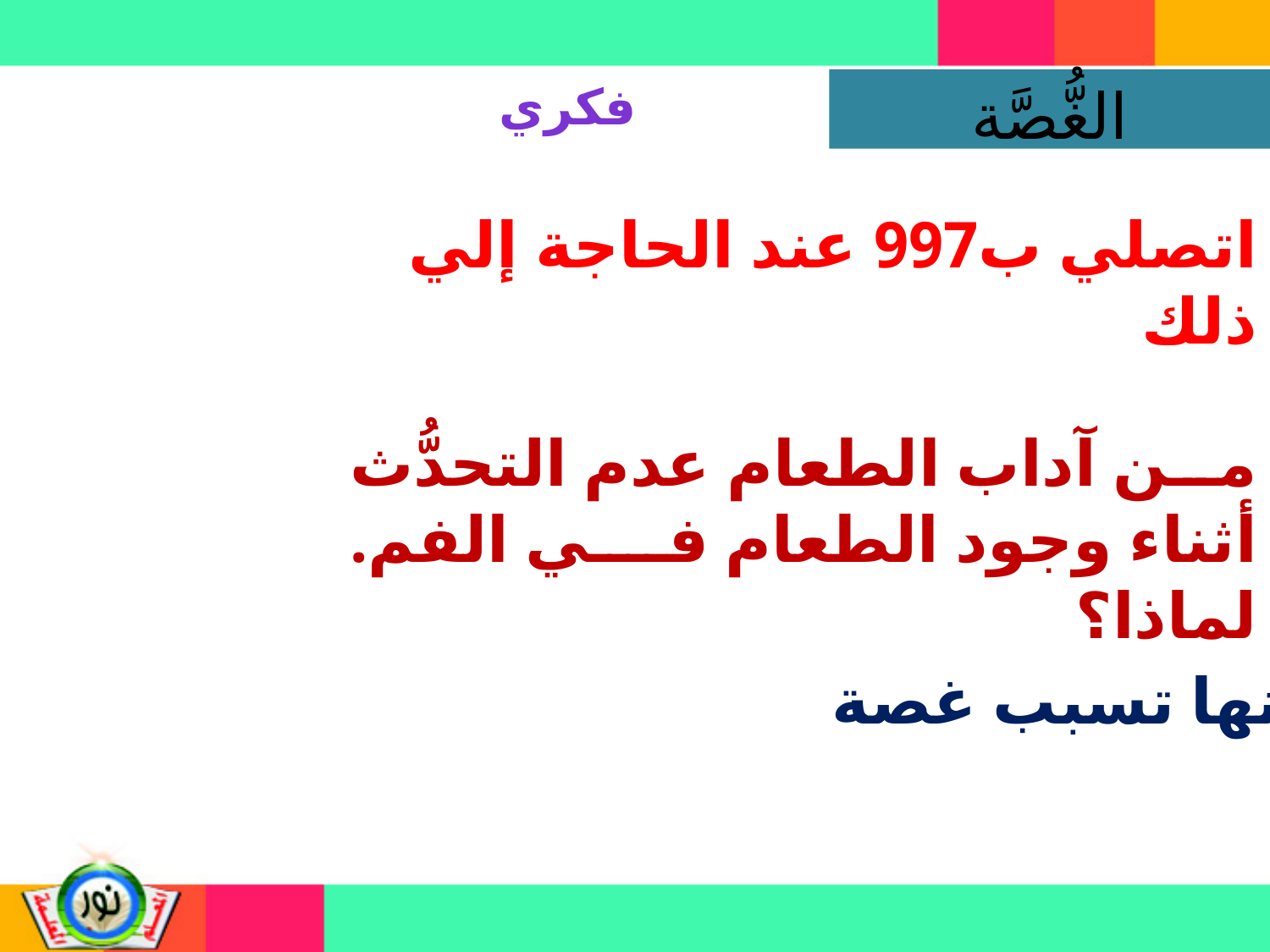

فكري
الغُّصَّة
اتصلي ب997 عند الحاجة إلي ذلك
من آداب الطعام عدم التحدُّث أثناء وجود الطعام في الفم. لماذا؟
لأنها تسبب غصة